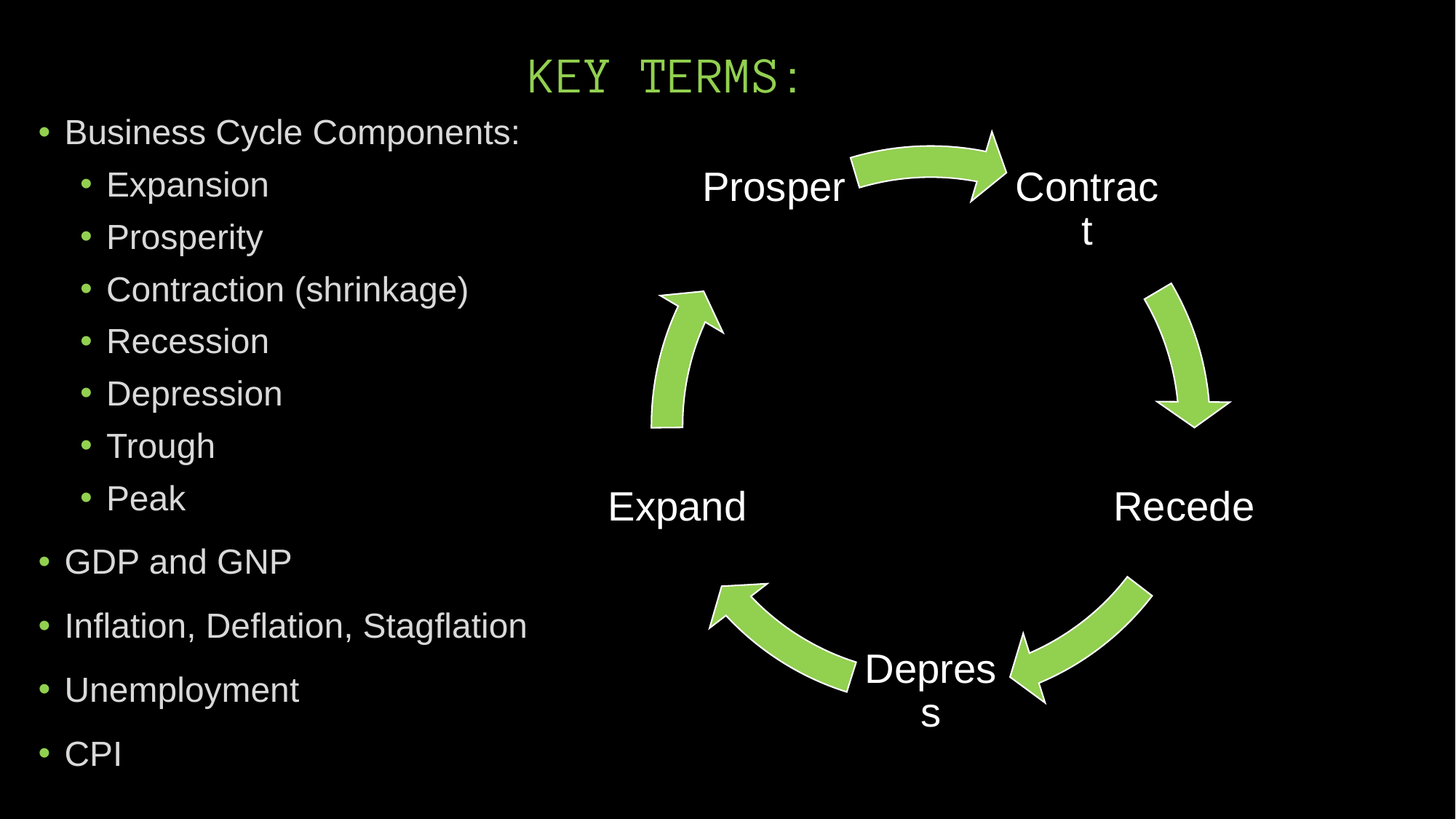

# KEY TERMS:
Business Cycle Components:
Expansion
Prosperity
Contraction (shrinkage)
Recession
Depression
Trough
Peak
GDP and GNP
Inflation, Deflation, Stagflation
Unemployment
CPI

Contract
Recede
Depress
Expand
Prosper